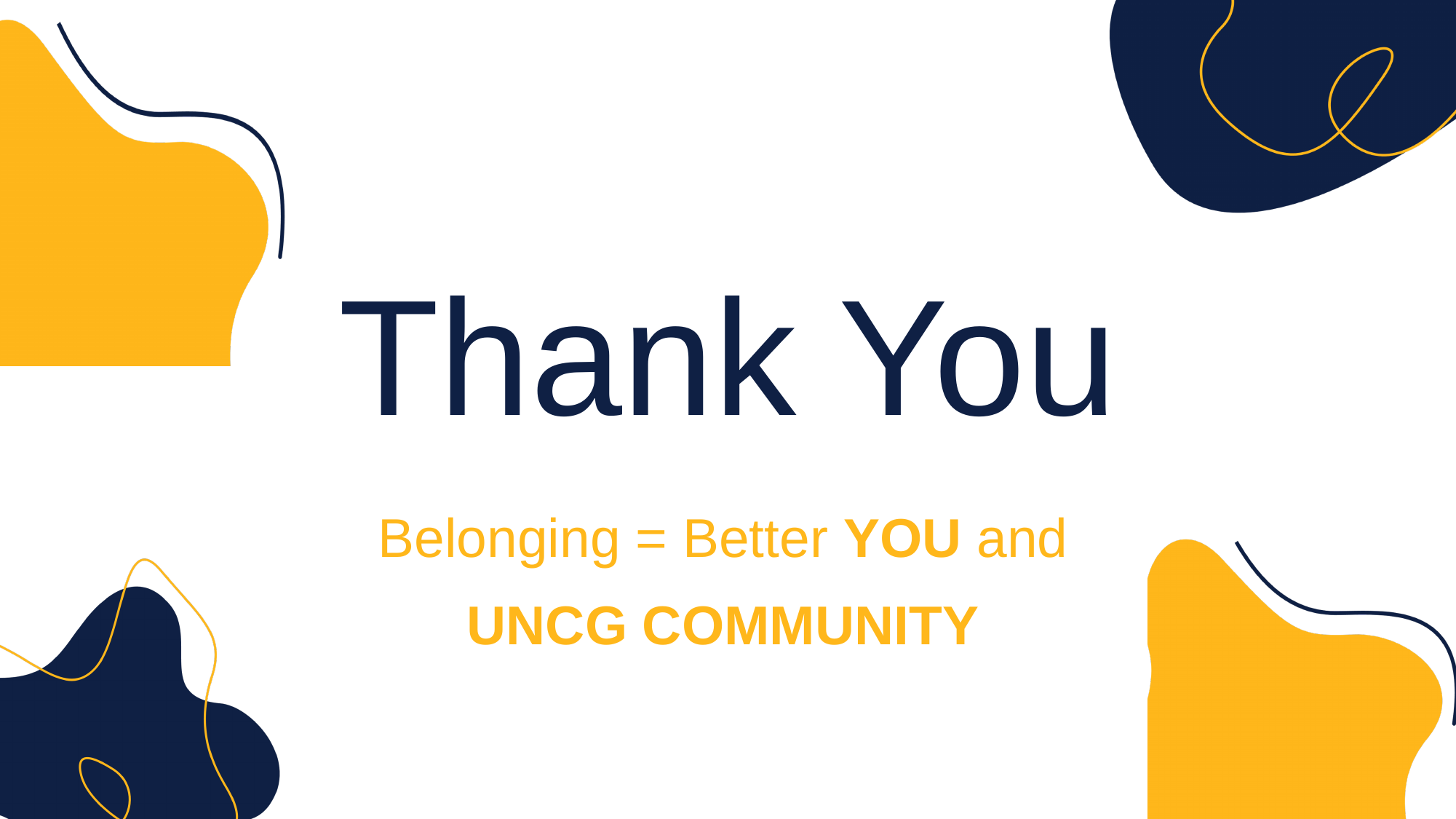

Thank You
Belonging = Better YOU and UNCG COMMUNITY